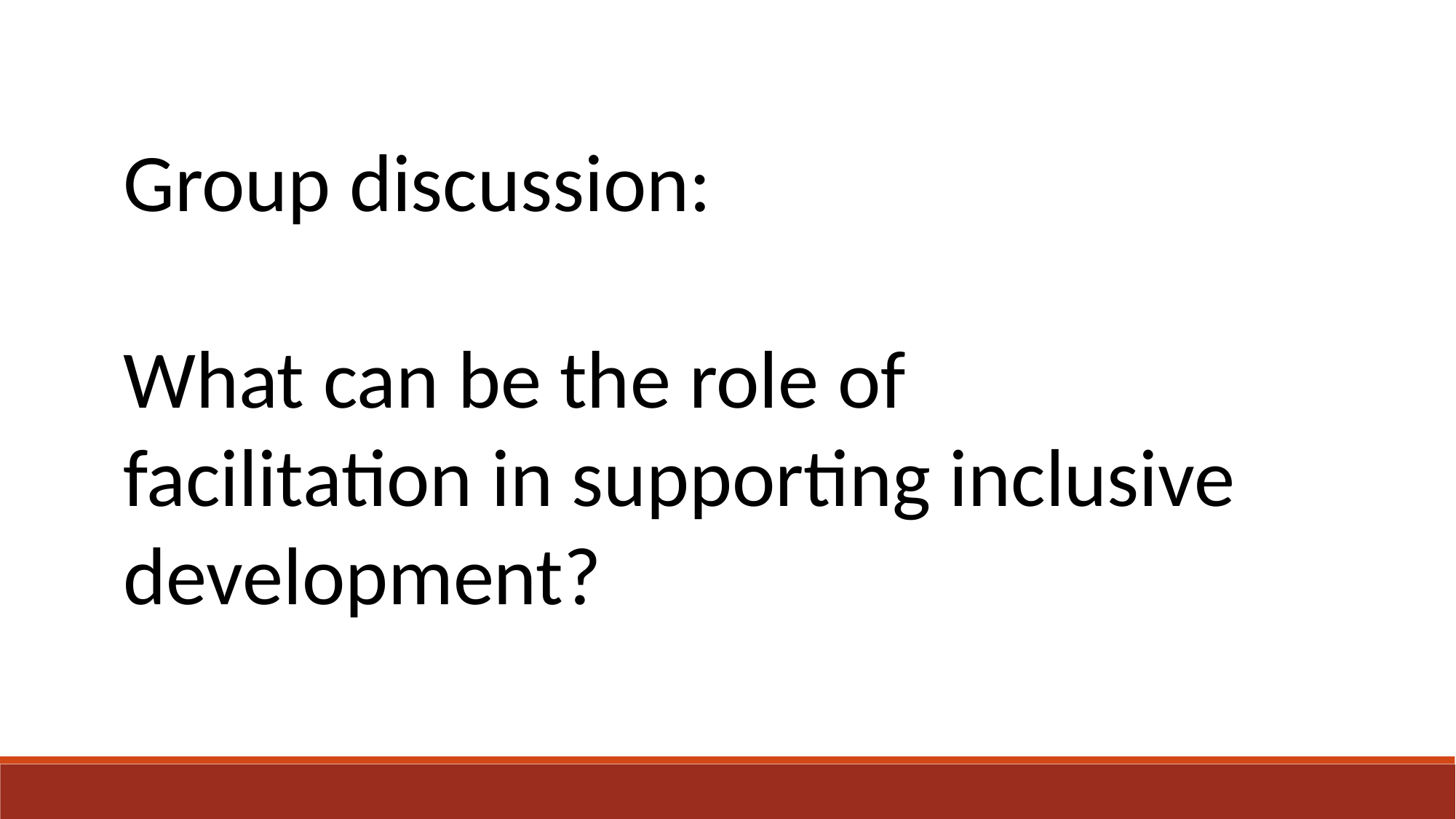

Group discussion:

What can be the role of facilitation in supporting inclusive development?